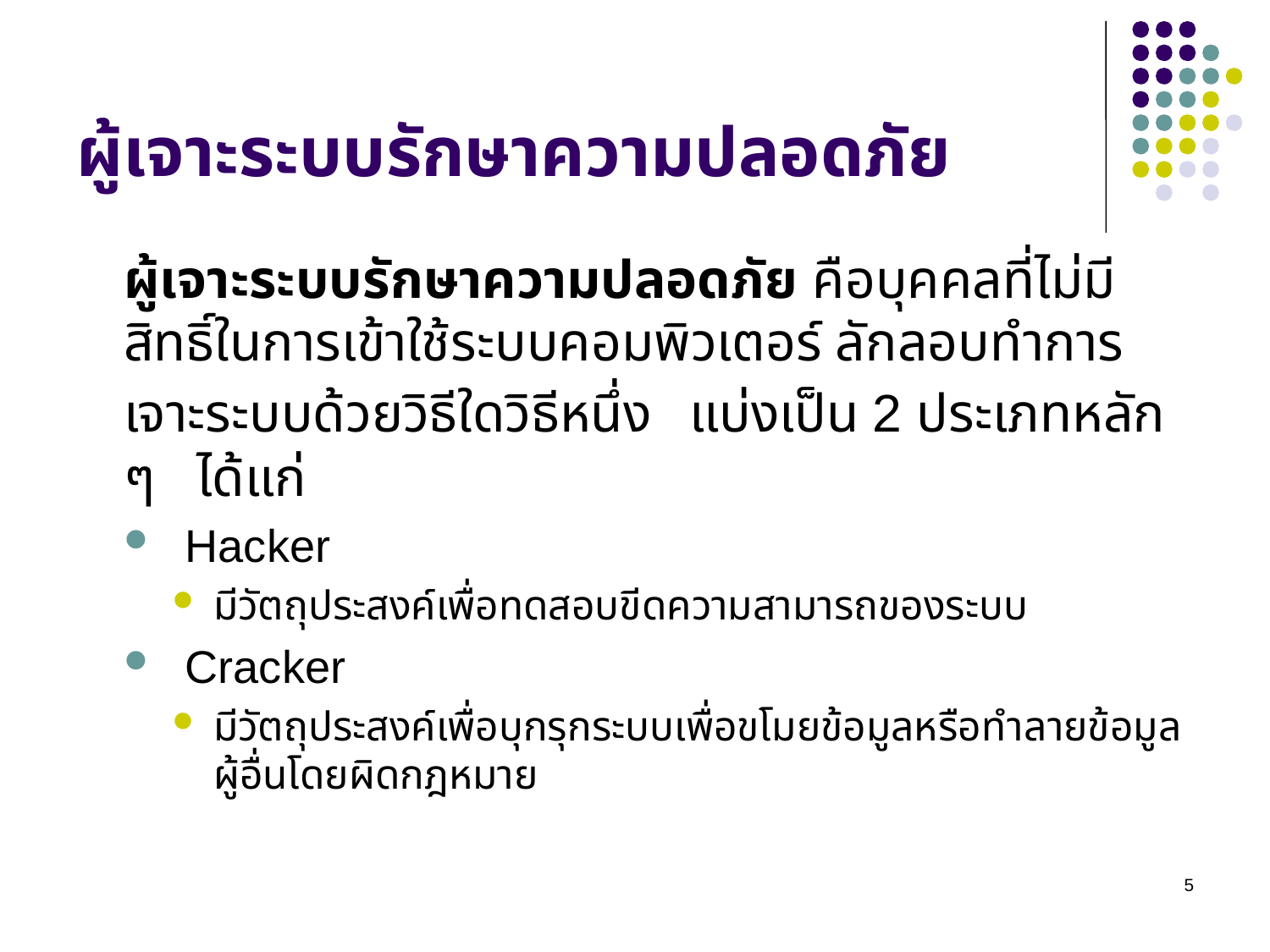

# ผู้เจาะระบบรักษาความปลอดภัย
	ผู้เจาะระบบรักษาความปลอดภัย คือบุคคลที่ไม่มีสิทธิ์ในการเข้าใช้ระบบคอมพิวเตอร์ ลักลอบทำการเจาะระบบด้วยวิธีใดวิธีหนึ่ง  แบ่งเป็น 2 ประเภทหลัก ๆ   ได้แก่
 Hacker
มีวัตถุประสงค์เพื่อทดสอบขีดความสามารถของระบบ
 Cracker
มีวัตถุประสงค์เพื่อบุกรุกระบบเพื่อขโมยข้อมูลหรือทำลายข้อมูลผู้อื่นโดยผิดกฎหมาย
5